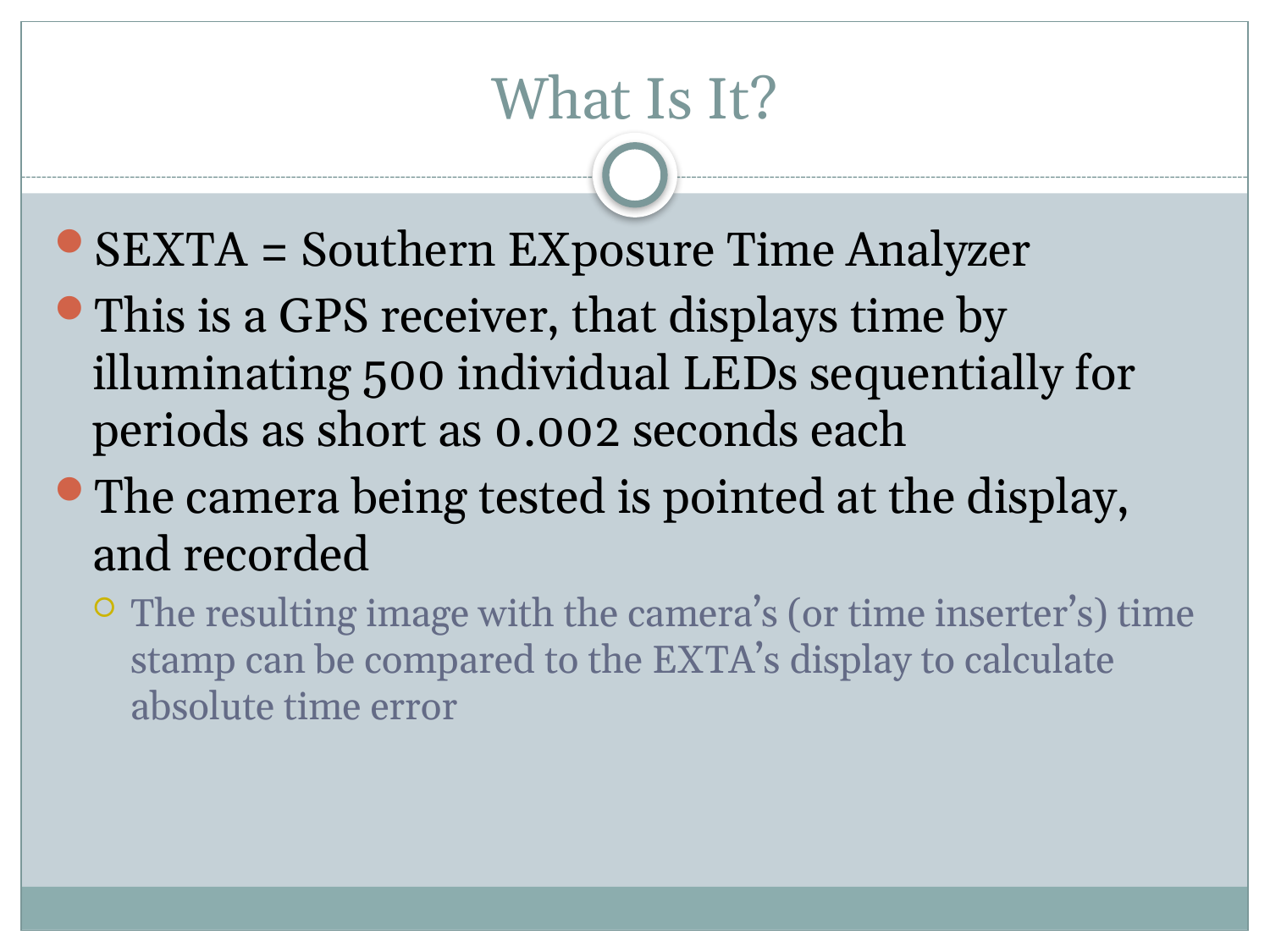

# What Is It?
SEXTA = Southern EXposure Time Analyzer
This is a GPS receiver, that displays time by illuminating 500 individual LEDs sequentially for periods as short as 0.002 seconds each
The camera being tested is pointed at the display, and recorded
The resulting image with the camera’s (or time inserter’s) time stamp can be compared to the EXTA’s display to calculate absolute time error